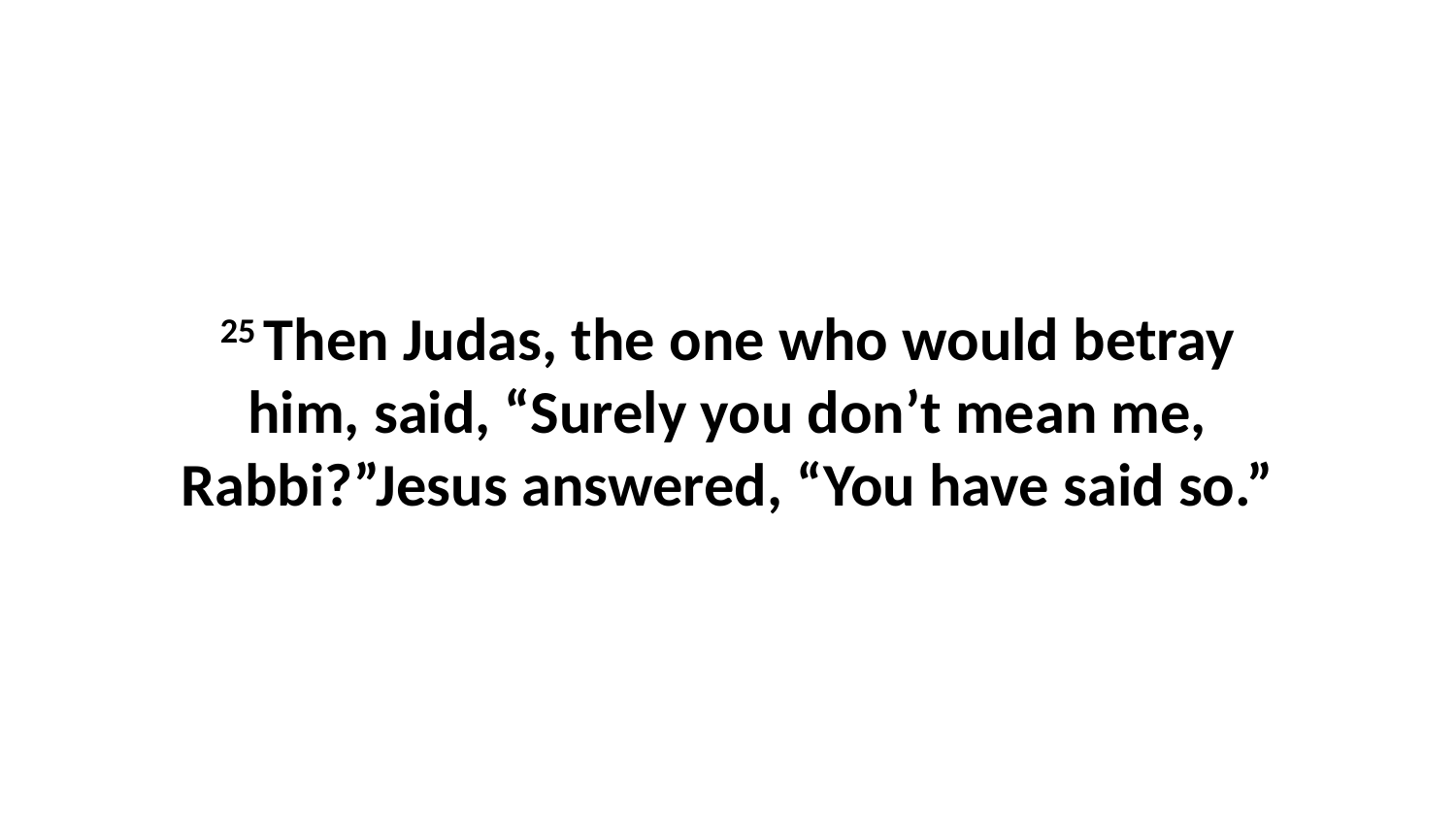

25 Then Judas, the one who would betray him, said, “Surely you don’t mean me, Rabbi?”Jesus answered, “You have said so.”